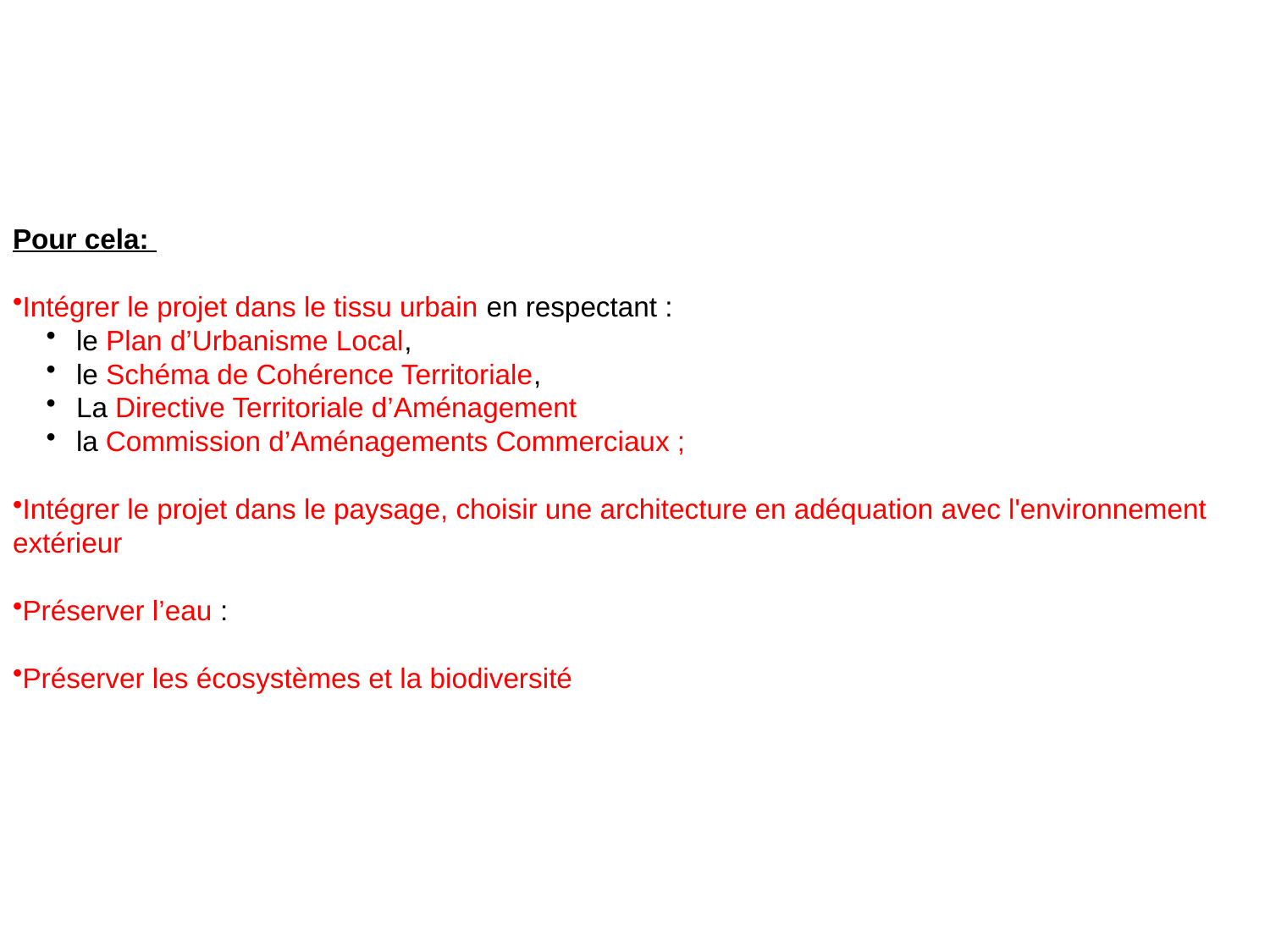

Pour cela:

Intégrer le projet dans le tissu urbain en respectant :
le Plan d’Urbanisme Local,
le Schéma de Cohérence Territoriale,
La Directive Territoriale d’Aménagement
la Commission d’Aménagements Commerciaux ;

Intégrer le projet dans le paysage, choisir une architecture en adéquation avec l'environnement extérieur

Préserver l’eau :

Préserver les écosystèmes et la biodiversité